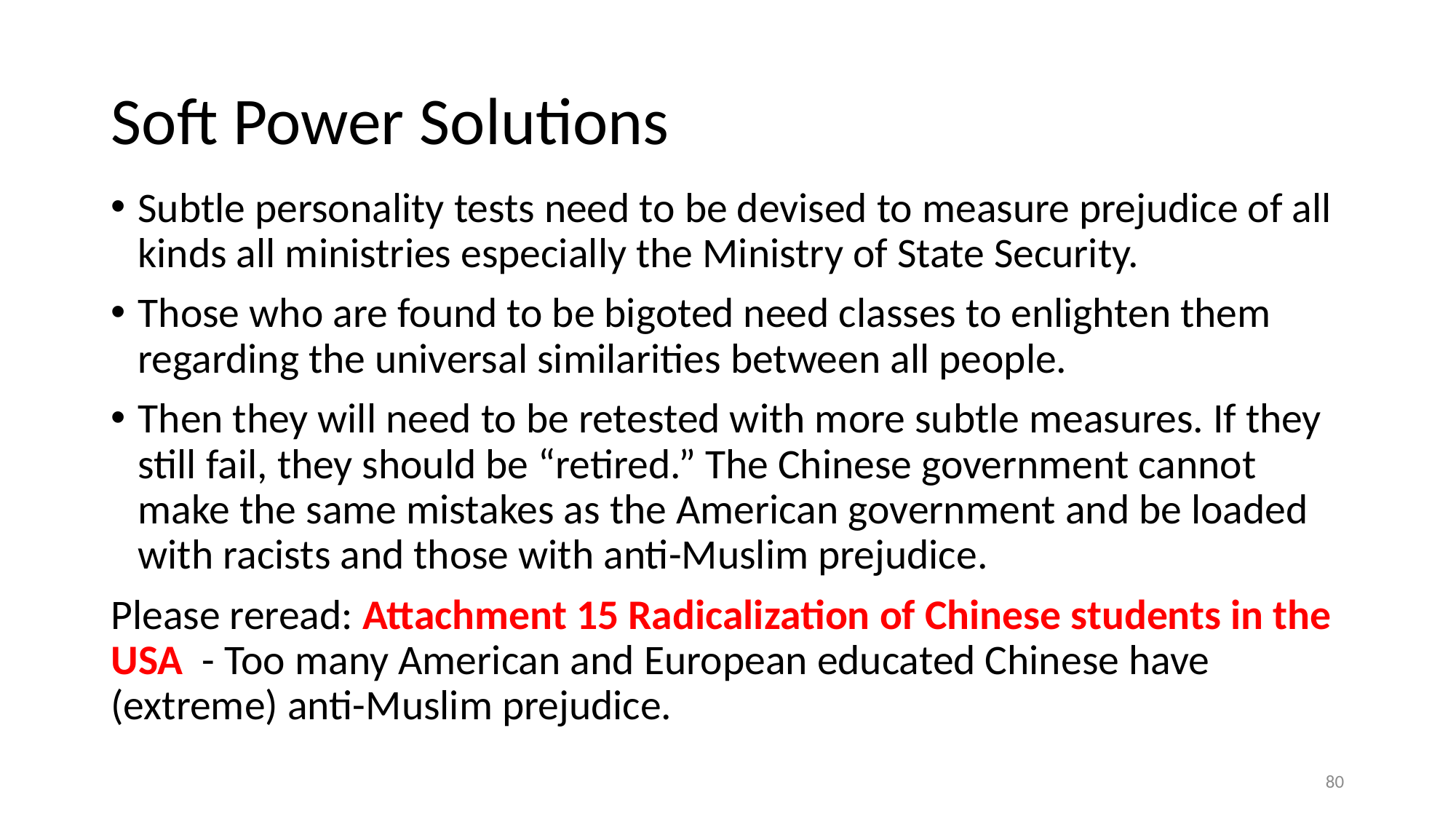

# Soft Power Solutions
Subtle personality tests need to be devised to measure prejudice of all kinds all ministries especially the Ministry of State Security.
Those who are found to be bigoted need classes to enlighten them regarding the universal similarities between all people.
Then they will need to be retested with more subtle measures. If they still fail, they should be “retired.” The Chinese government cannot make the same mistakes as the American government and be loaded with racists and those with anti-Muslim prejudice.
Please reread: Attachment 15 Radicalization of Chinese students in the USA  - Too many American and European educated Chinese have (extreme) anti-Muslim prejudice.

80